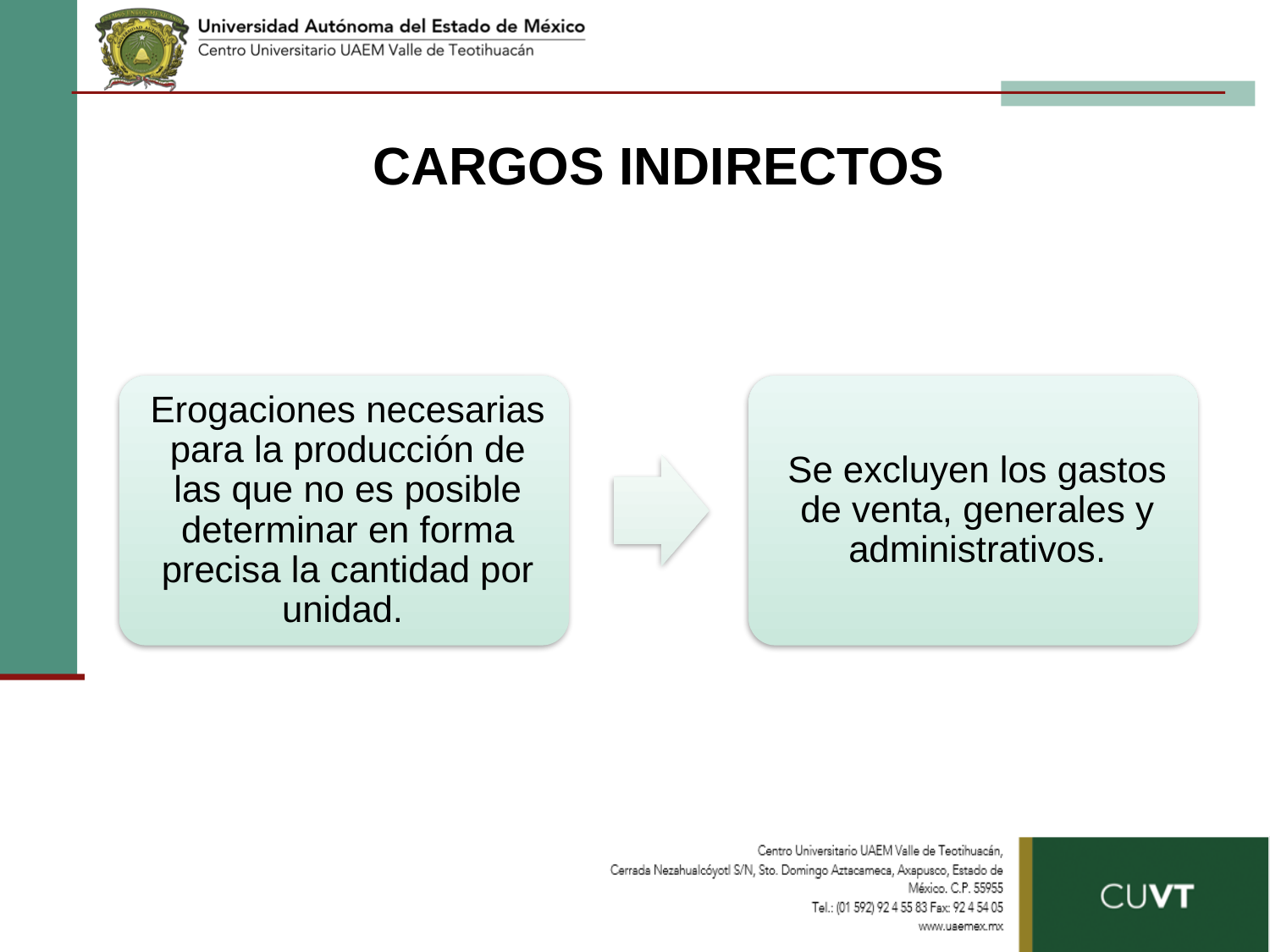

CARGOS INDIRECTOS
Erogaciones necesarias para la producción de las que no es posible determinar en forma precisa la cantidad por unidad.

Se excluyen los gastos de venta, generales y administrativos.